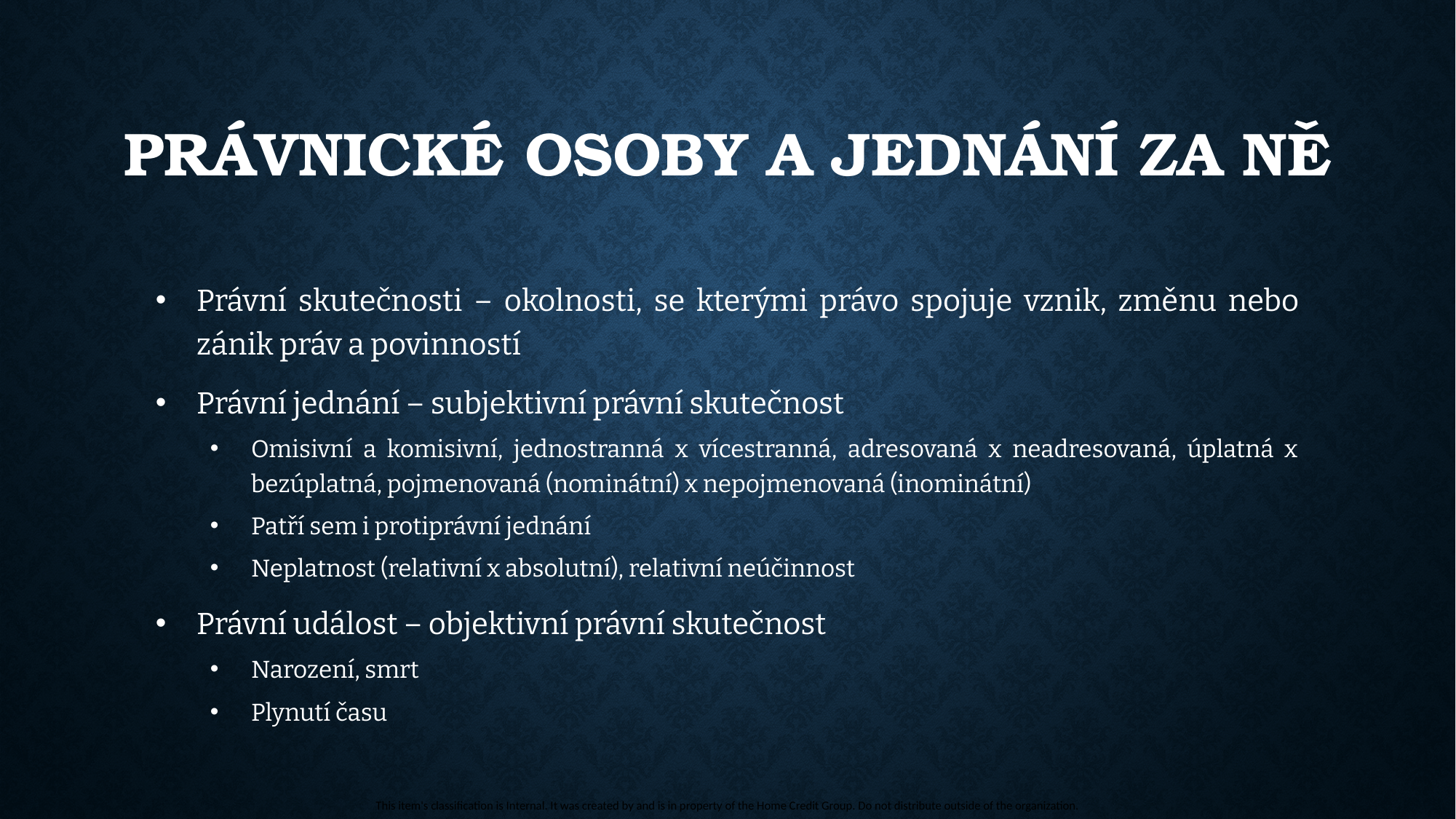

# Právnické osoby a jednání za ně

Právní skutečnosti – okolnosti, se kterými právo spojuje vznik, změnu nebo zánik práv a povinností
Právní jednání – subjektivní právní skutečnost
Omisivní a komisivní, jednostranná x vícestranná, adresovaná x neadresovaná, úplatná x bezúplatná, pojmenovaná (nominátní) x nepojmenovaná (inominátní)
Patří sem i protiprávní jednání
Neplatnost (relativní x absolutní), relativní neúčinnost
Právní událost – objektivní právní skutečnost
Narození, smrt
Plynutí času